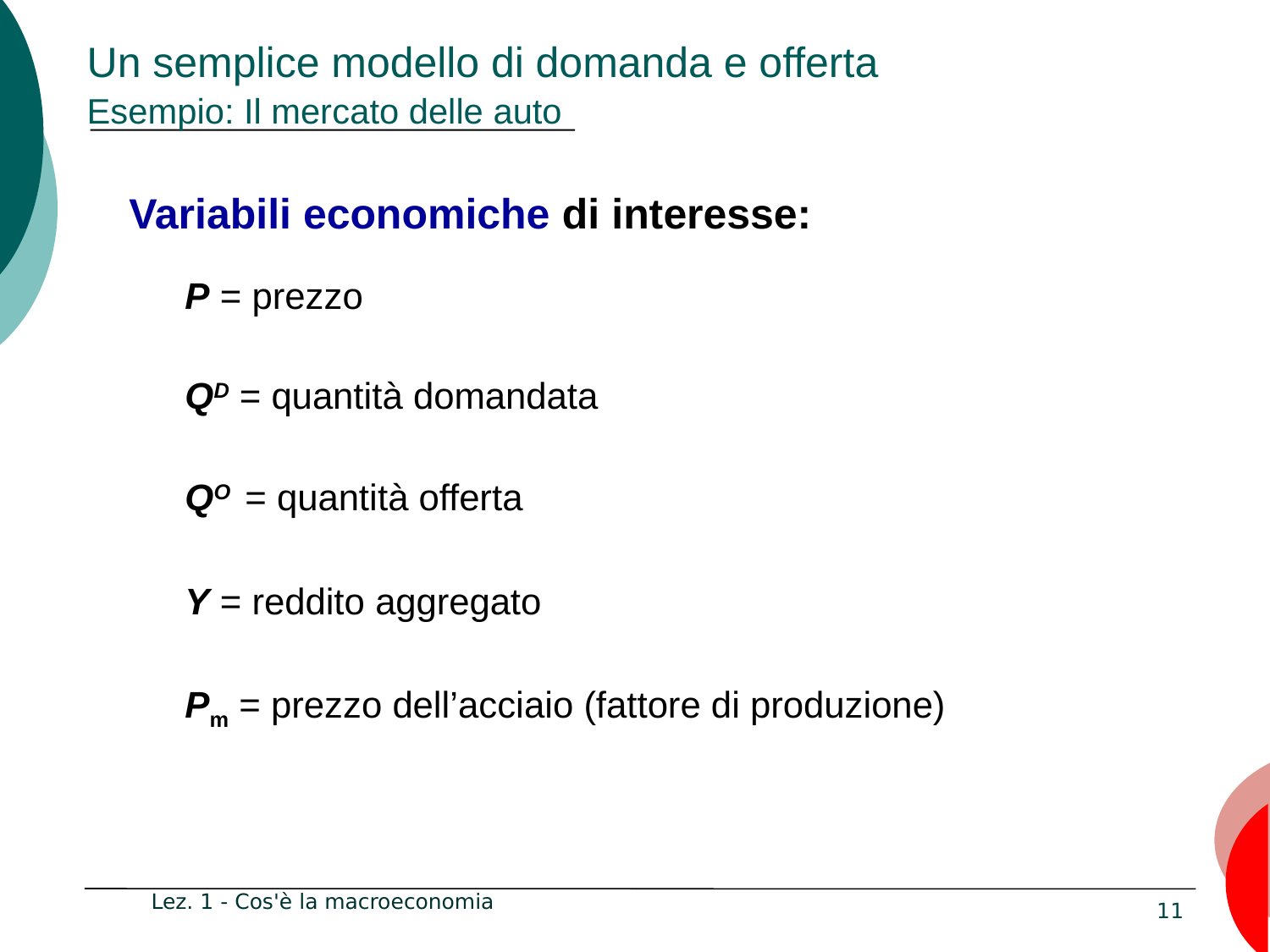

# Un semplice modello di domanda e offerta Esempio: Il mercato delle auto
Variabili economiche di interesse:

P = prezzo

QD = quantità domandata

QO  = quantità offerta

Y = reddito aggregato

Pm = prezzo dell’acciaio (fattore di produzione)

Lez. 1 - Cos'è la macroeconomia